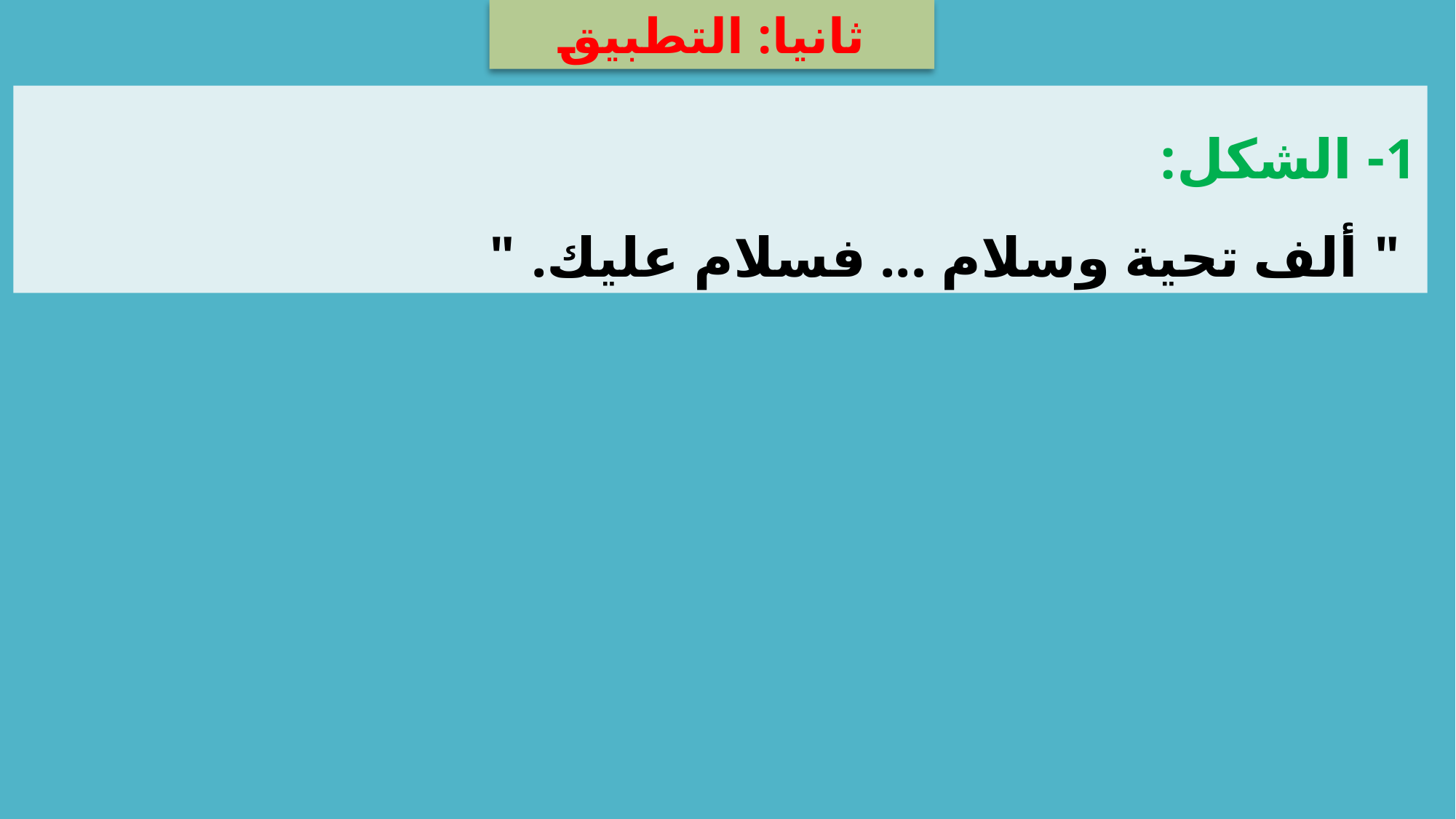

ثانيا: التطبيق
1- الشكل:
 " ألف تحية وسلام ... فسلام عليك. "